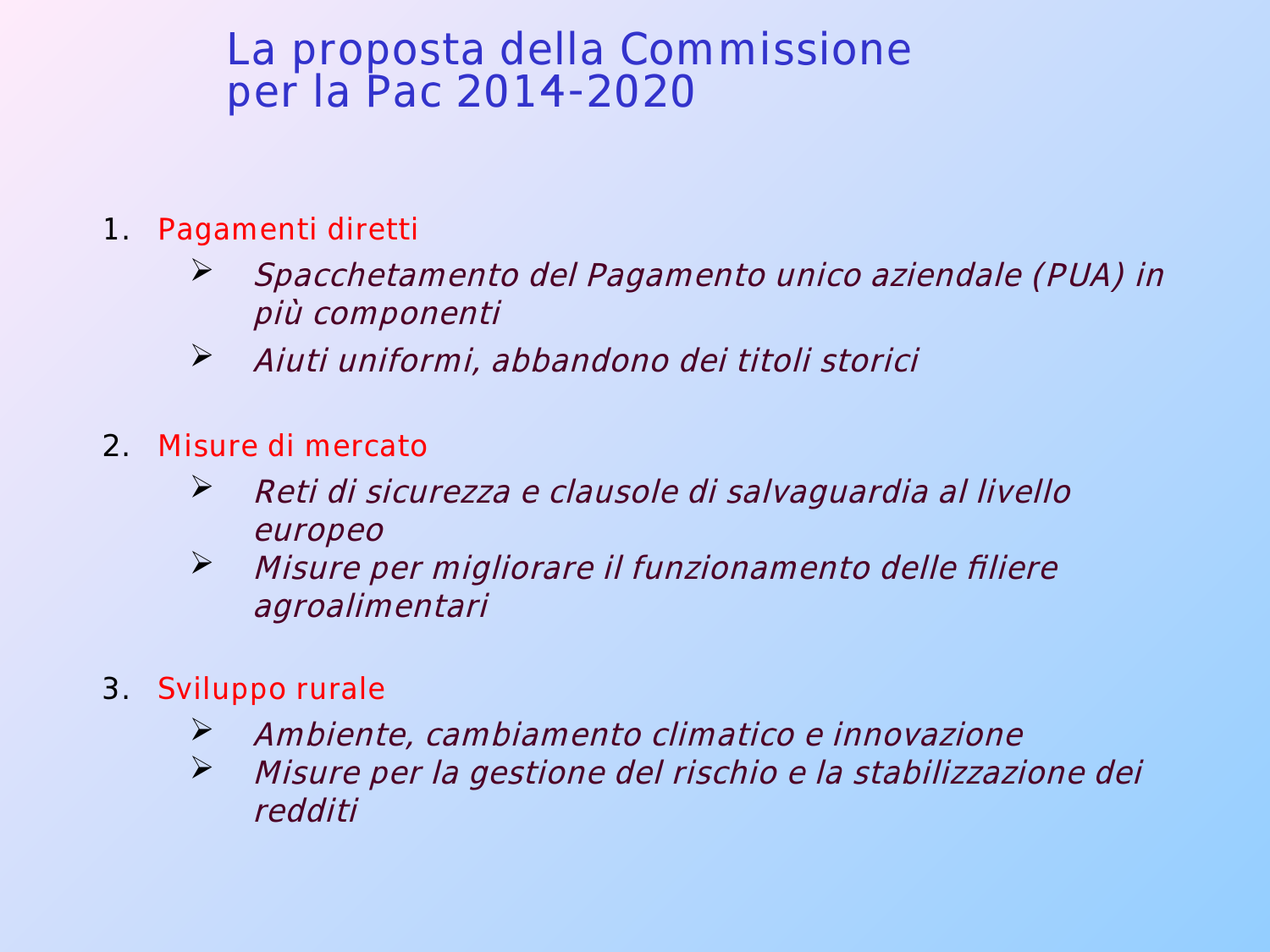

# La proposta della Commissione per la Pac 2014-2020
Pagamenti diretti
Spacchetamento del Pagamento unico aziendale (PUA) in più componenti
Aiuti uniformi, abbandono dei titoli storici

Misure di mercato
Reti di sicurezza e clausole di salvaguardia al livello europeo
Misure per migliorare il funzionamento delle filiere agroalimentari

Sviluppo rurale
Ambiente, cambiamento climatico e innovazione
Misure per la gestione del rischio e la stabilizzazione dei redditi